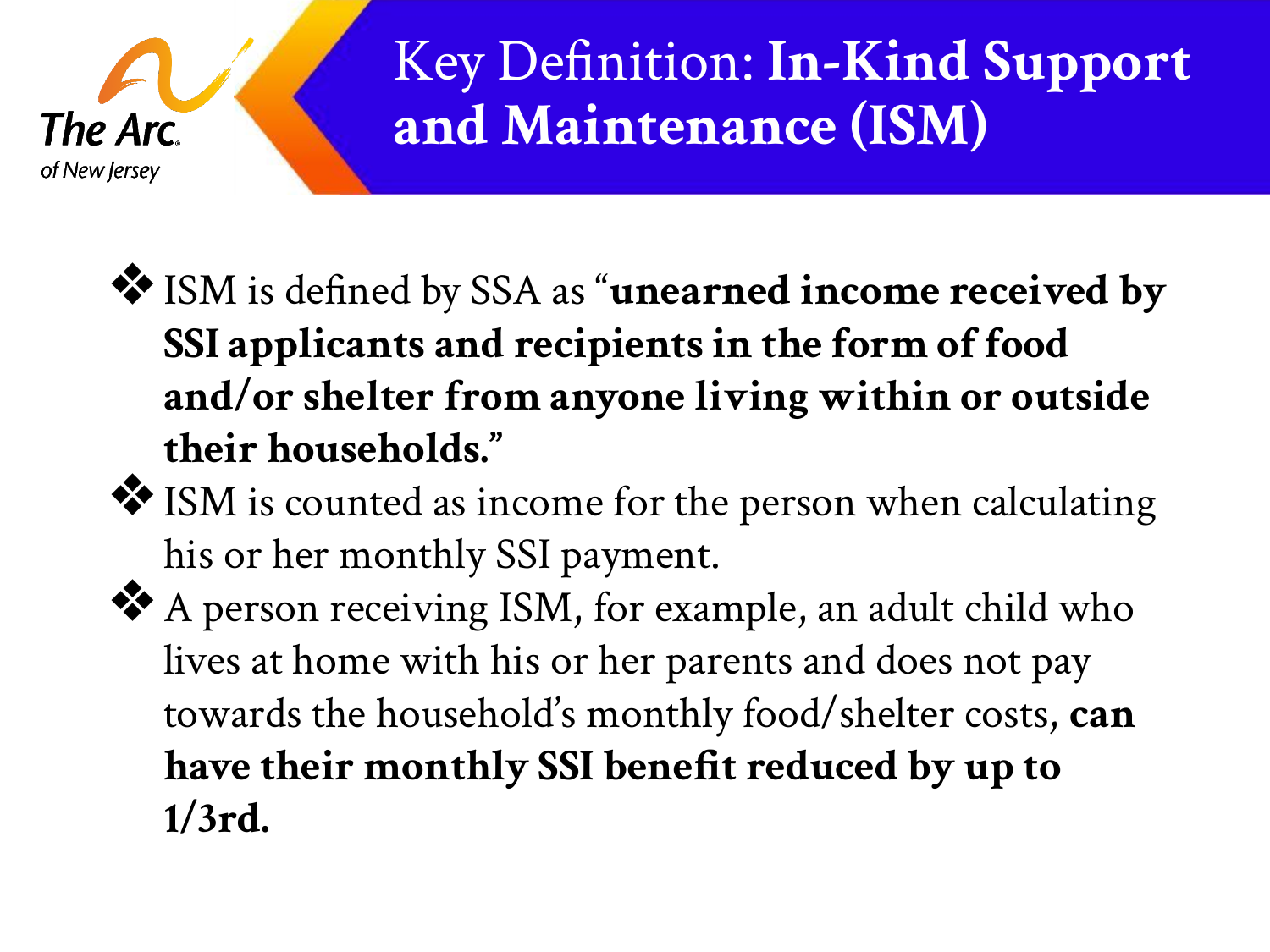

# Key Definition: In-Kind Support and Maintenance (ISM)
ISM is defined by SSA as “unearned income received by SSI applicants and recipients in the form of food and/or shelter from anyone living within or outside their households.”
ISM is counted as income for the person when calculating his or her monthly SSI payment.
A person receiving ISM, for example, an adult child who lives at home with his or her parents and does not pay towards the household’s monthly food/shelter costs, can have their monthly SSI benefit reduced by up to 1/3rd.